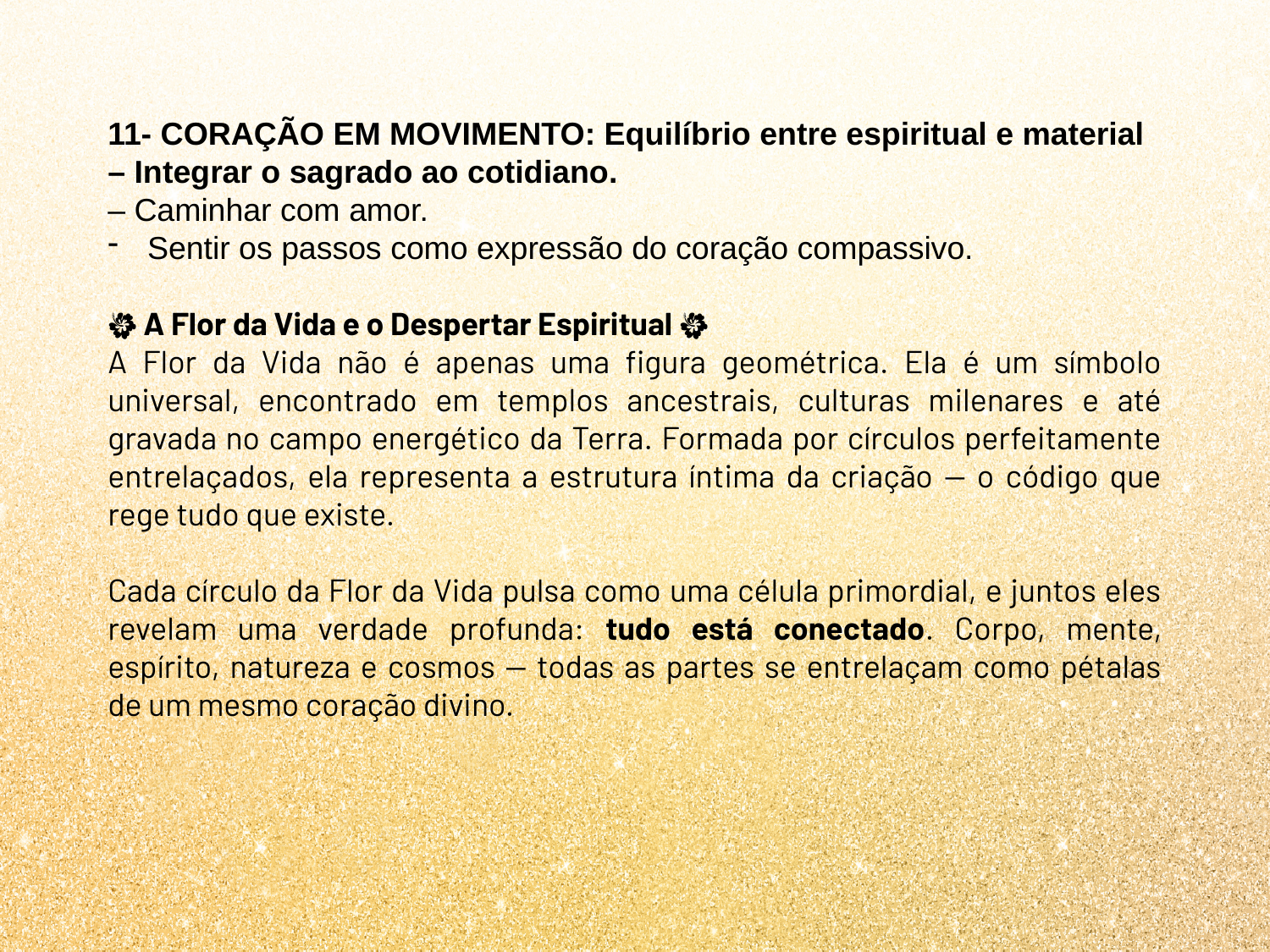

11- CORAÇÃO EM MOVIMENTO: Equilíbrio entre espiritual e material
– Integrar o sagrado ao cotidiano.
– Caminhar com amor.
Sentir os passos como expressão do coração compassivo.

🌺 A Flor da Vida e o Despertar Espiritual 🌺
A Flor da Vida não é apenas uma figura geométrica. Ela é um símbolo universal, encontrado em templos ancestrais, culturas milenares e até gravada no campo energético da Terra. Formada por círculos perfeitamente entrelaçados, ela representa a estrutura íntima da criação — o código que rege tudo que existe.

Cada círculo da Flor da Vida pulsa como uma célula primordial, e juntos eles revelam uma verdade profunda: tudo está conectado. Corpo, mente, espírito, natureza e cosmos — todas as partes se entrelaçam como pétalas de um mesmo coração divino.